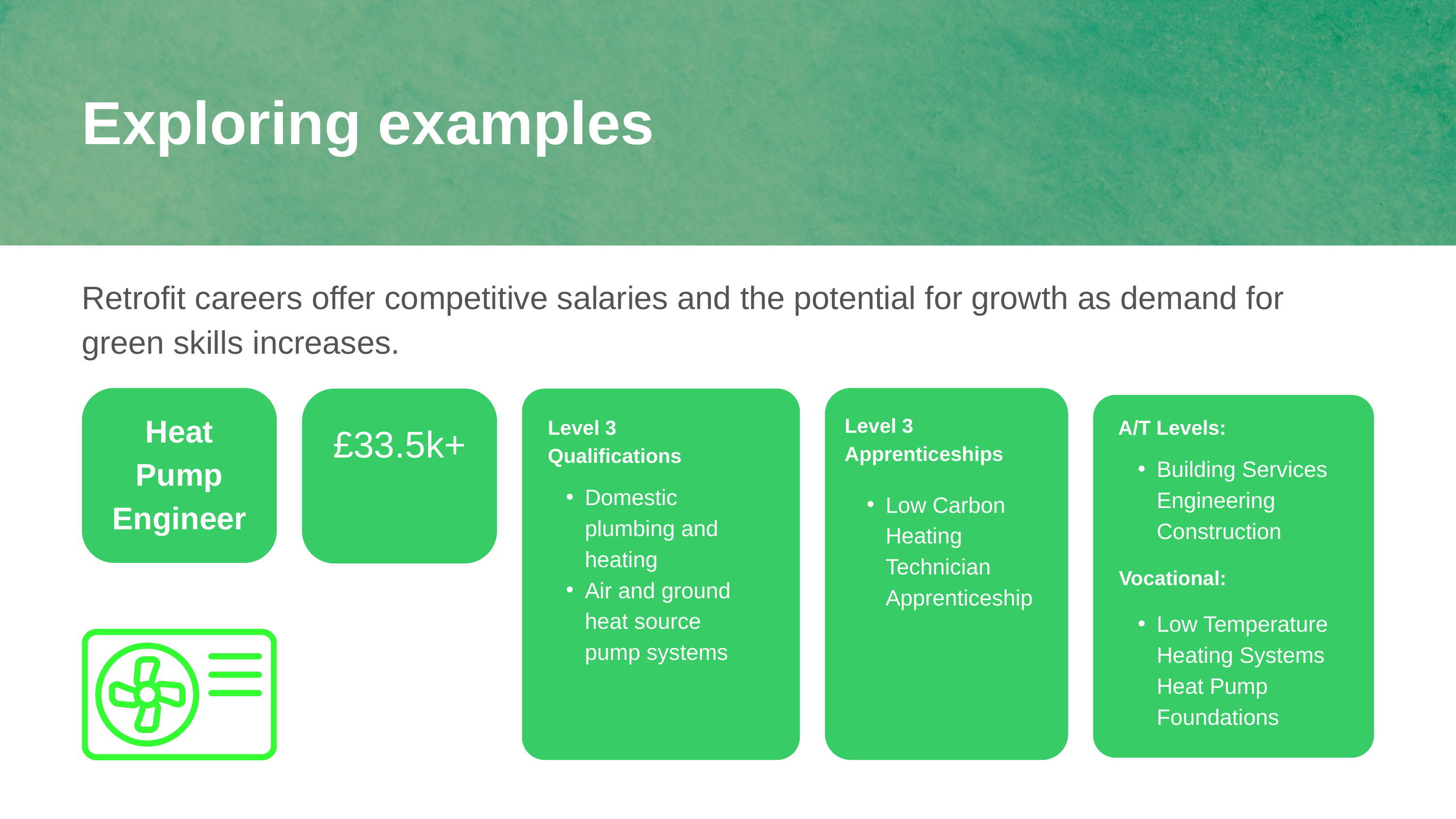

Exploring examples
Retrofit careers offer competitive salaries and the potential for growth as demand for green skills increases.

Heat Pump Engineer
Level 3 Apprenticeships
Level 3 Qualifications
A/T Levels:
£33.5k+
Building Services Engineering Construction
Domestic plumbing and heating
Air and ground heat source pump systems
Low Carbon Heating Technician Apprenticeship
Vocational:
Low Temperature Heating Systems Heat Pump Foundations